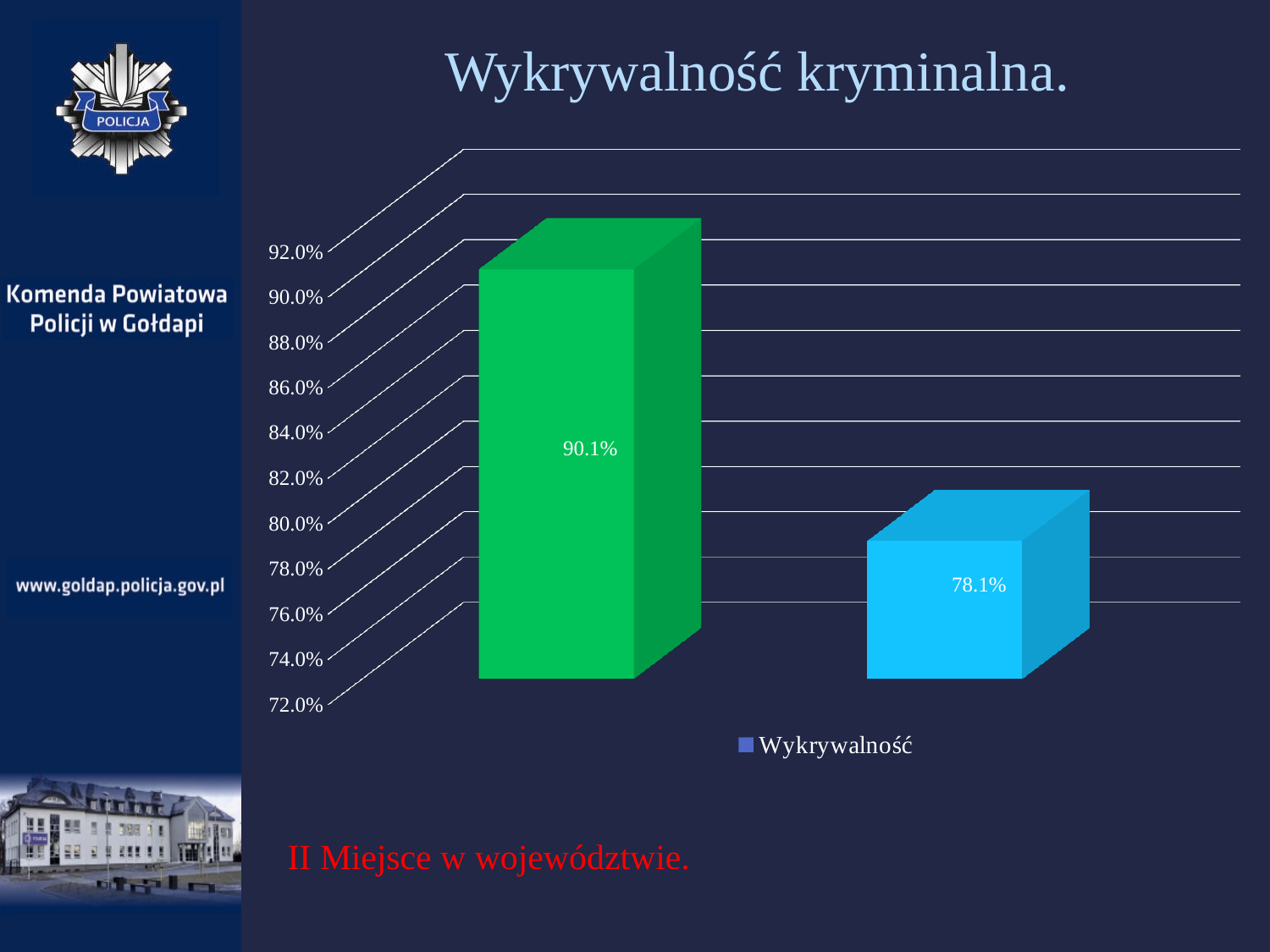

# Wykrywalność kryminalna.

[unsupported chart]

II Miejsce w województwie.